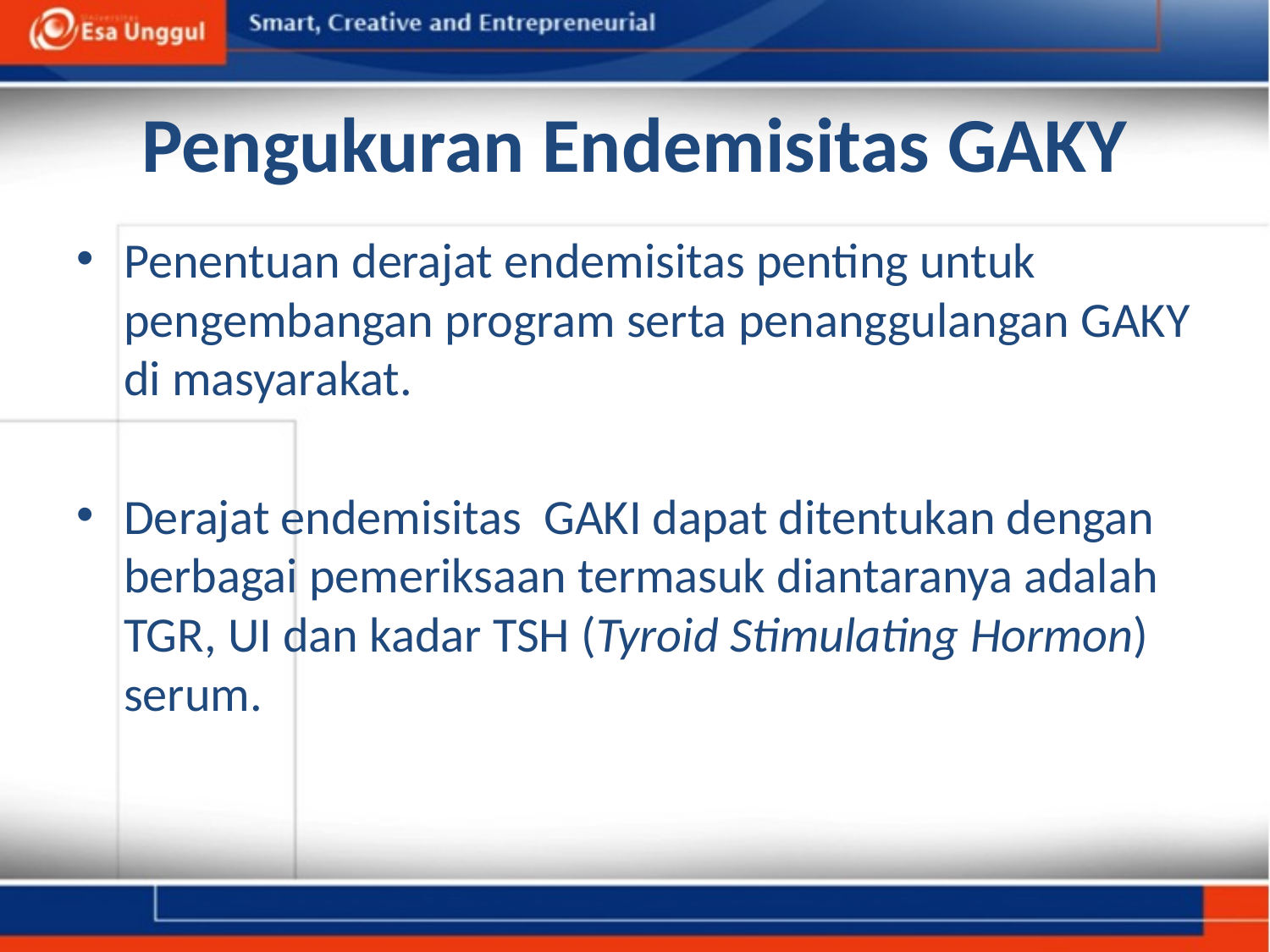

# Pengukuran Endemisitas GAKY
Penentuan derajat endemisitas penting untuk pengembangan program serta penanggulangan GAKY di masyarakat.

Derajat endemisitas  GAKI dapat ditentukan dengan berbagai pemeriksaan termasuk diantaranya adalah TGR, UI dan kadar TSH (Tyroid Stimulating Hormon) serum.